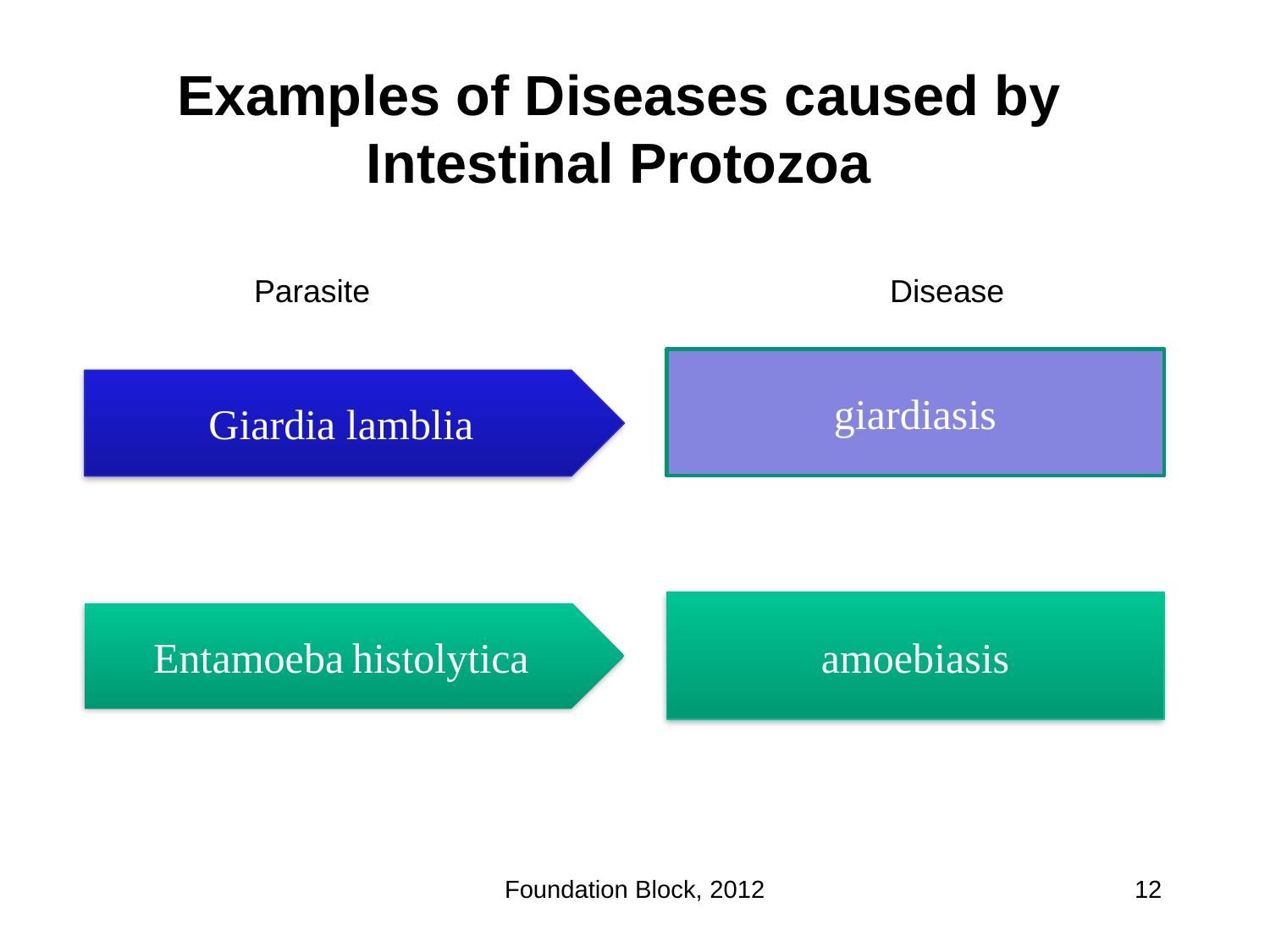

Examples of Diseases caused by Intestinal Protozoa
Parasite
Disease
giardiasis
Giardia lamblia
amoebiasis
Entamoeba histolytica
Foundation Block, 2012
12